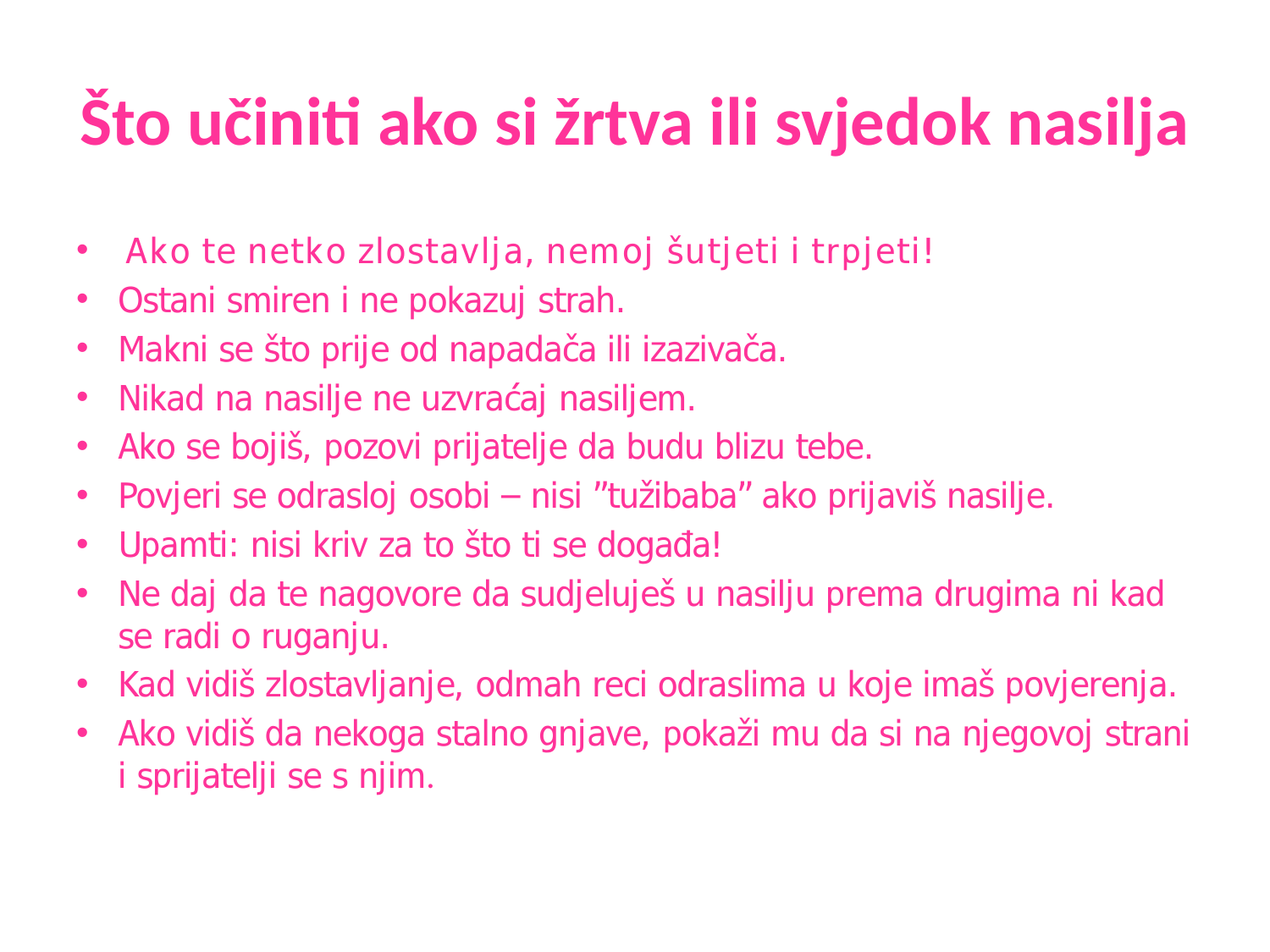

# Što učiniti ako si žrtva ili svjedok nasilja
 Ako te netko zlostavlja, nemoj šutjeti i trpjeti!
Ostani smiren i ne pokazuj strah.
Makni se što prije od napadača ili izazivača.
Nikad na nasilje ne uzvraćaj nasiljem.
Ako se bojiš, pozovi prijatelje da budu blizu tebe.
Povjeri se odrasloj osobi – nisi ”tužibaba” ako prijaviš nasilje.
Upamti: nisi kriv za to što ti se događa!
Ne daj da te nagovore da sudjeluješ u nasilju prema drugima ni kad se radi o ruganju.
Kad vidiš zlostavljanje, odmah reci odraslima u koje imaš povjerenja.
Ako vidiš da nekoga stalno gnjave, pokaži mu da si na njegovoj strani i sprijatelji se s njim.